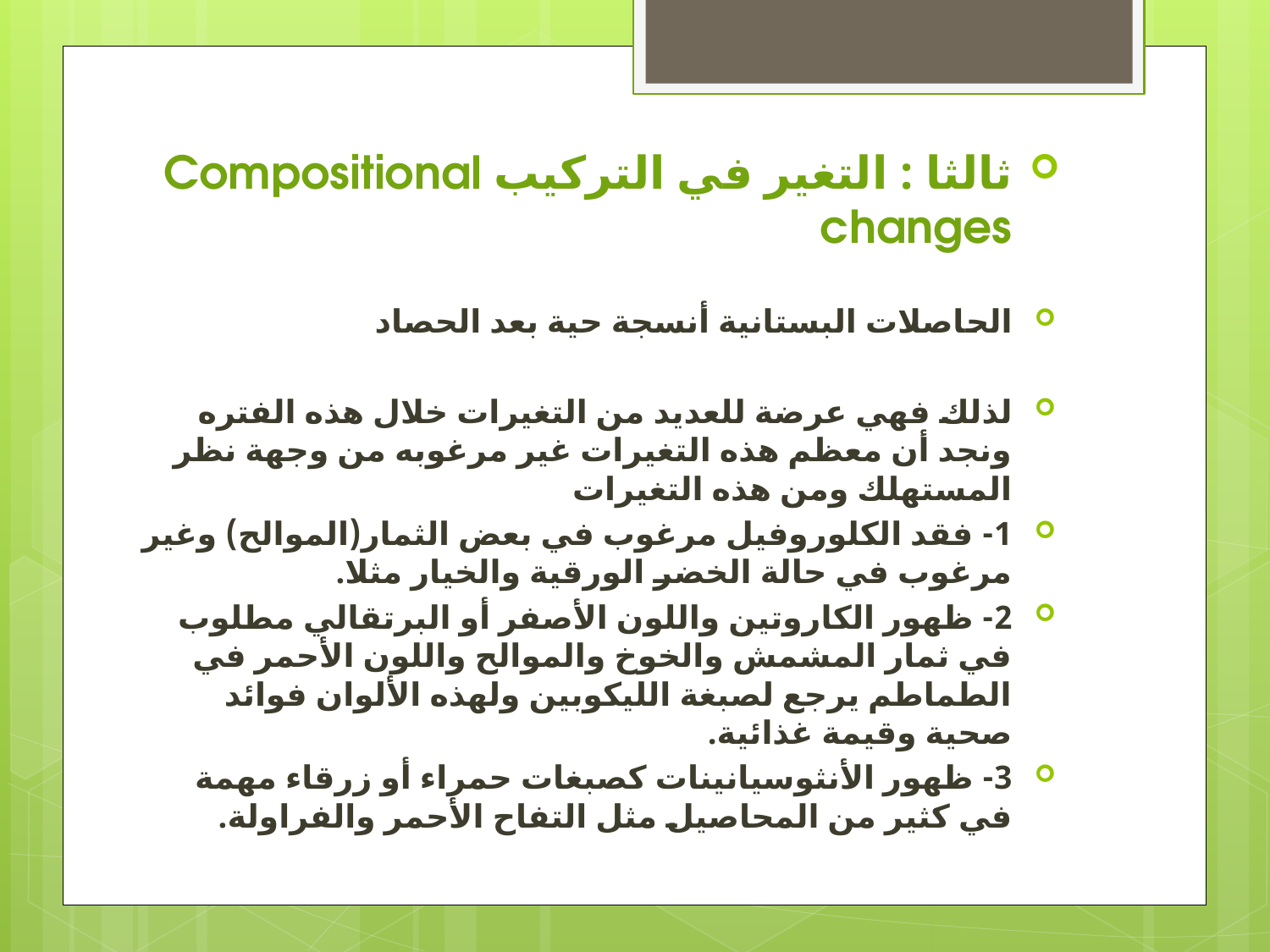

ثالثا : التغير في التركيب Compositional changes

الحاصلات البستانية أنسجة حية بعد الحصاد

لذلك فهي عرضة للعديد من التغيرات خلال هذه الفتره ونجد أن معظم هذه التغيرات غير مرغوبه من وجهة نظر المستهلك ومن هذه التغيرات
1- فقد الكلوروفيل مرغوب في بعض الثمار(الموالح) وغير مرغوب في حالة الخضر الورقية والخيار مثلا.
2- ظهور الكاروتين واللون الأصفر أو البرتقالي مطلوب في ثمار المشمش والخوخ والموالح واللون الأحمر في الطماطم يرجع لصبغة الليكوبين ولهذه الألوان فوائد صحية وقيمة غذائية.
3- ظهور الأنثوسيانينات كصبغات حمراء أو زرقاء مهمة في كثير من المحاصيل مثل التفاح الأحمر والفراولة.